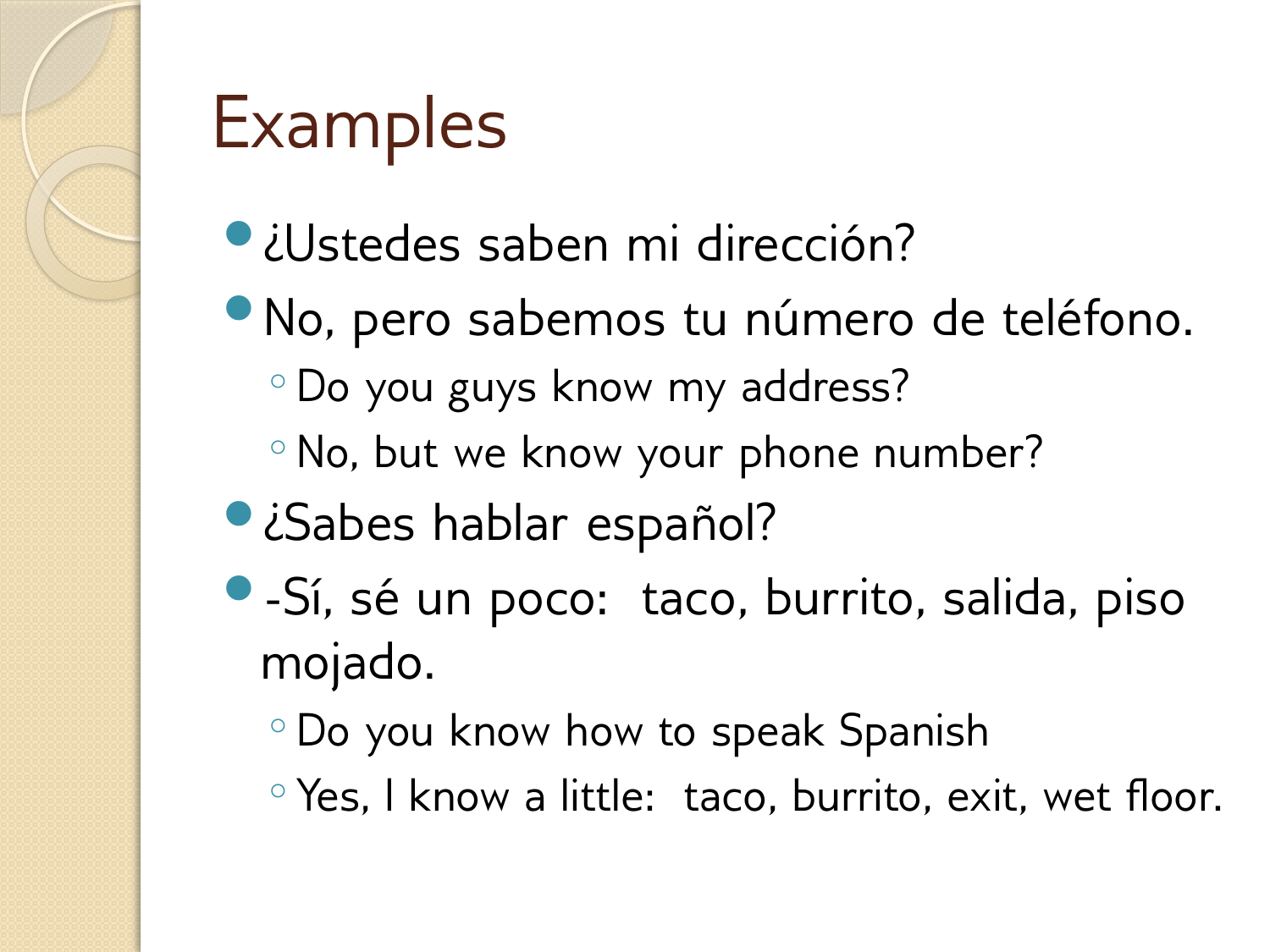

# Examples
¿Ustedes saben mi dirección?
No, pero sabemos tu número de teléfono.
Do you guys know my address?
No, but we know your phone number?
¿Sabes hablar español?
-Sí, sé un poco:  taco, burrito, salida, piso mojado.
Do you know how to speak Spanish
Yes, I know a little:  taco, burrito, exit, wet floor.